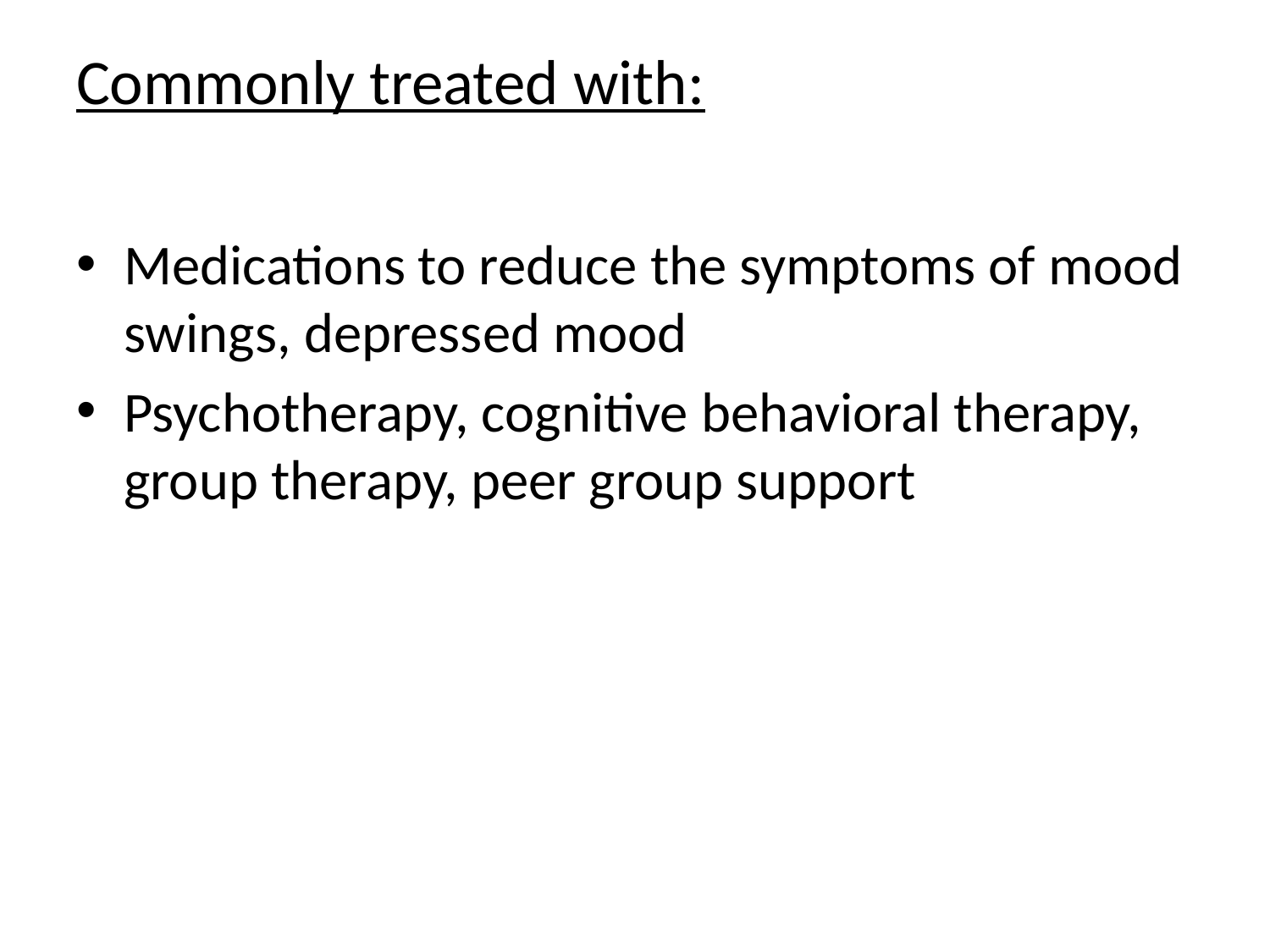

# Commonly treated with:
Medications to reduce the symptoms of mood swings, depressed mood
Psychotherapy, cognitive behavioral therapy, group therapy, peer group support

Youth compliance with medications becomes particularly problematic in the later teens when the stigma of having a mental health diagnosis is more pronounced and teens start to try out alternative “natural” ways of dealing with their mood instability
Psychotherapy, cognitive behavioral therapy, group therapy, peer group support